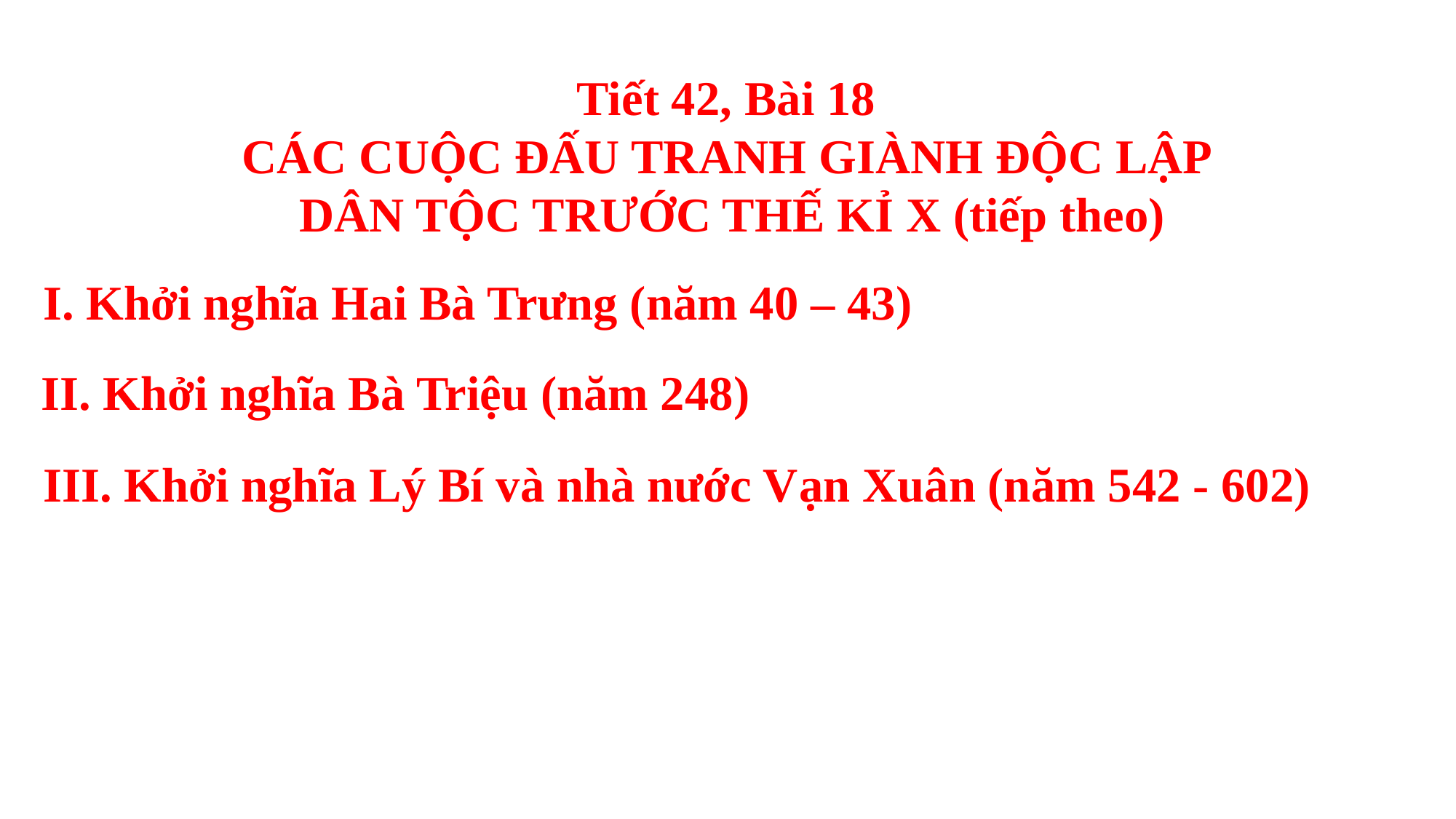

Tiết 42, Bài 18
CÁC CUỘC ĐẤU TRANH GIÀNH ĐỘC LẬP
DÂN TỘC TRƯỚC THẾ KỈ X (tiếp theo)
I. Khởi nghĩa Hai Bà Trưng (năm 40 – 43)
II. Khởi nghĩa Bà Triệu (năm 248)
III. Khởi nghĩa Lý Bí và nhà nước Vạn Xuân (năm 542 - 602)